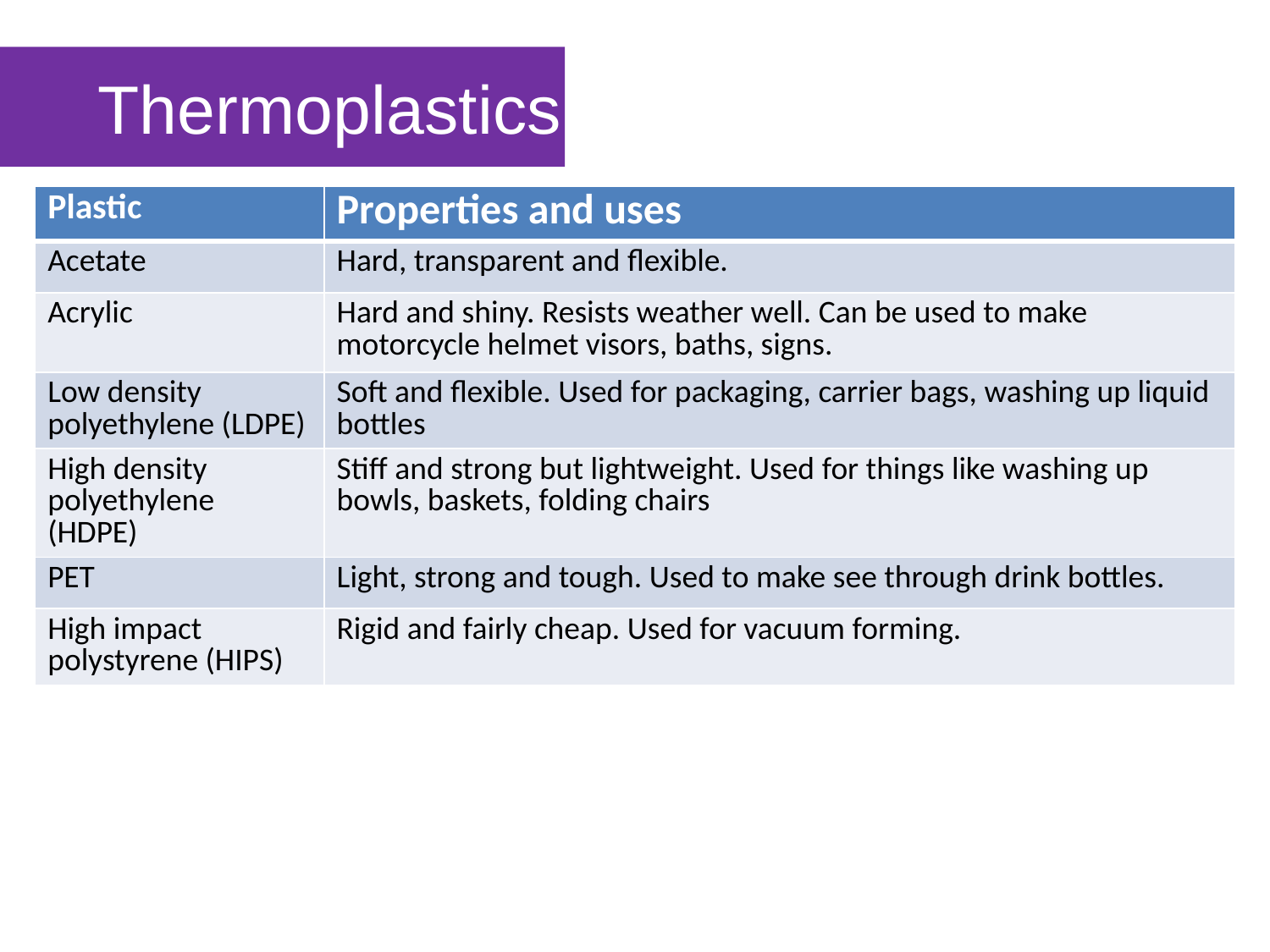

Thermoplastics

| Plastic | Properties and uses |
| --- | --- |
| Acetate | Hard, transparent and flexible. |
| Acrylic | Hard and shiny. Resists weather well. Can be used to make motorcycle helmet visors, baths, signs. |
| Low density polyethylene (LDPE) | Soft and flexible. Used for packaging, carrier bags, washing up liquid bottles |
| High density polyethylene (HDPE) | Stiff and strong but lightweight. Used for things like washing up bowls, baskets, folding chairs |
| PET | Light, strong and tough. Used to make see through drink bottles. |
| High impact polystyrene (HIPS) | Rigid and fairly cheap. Used for vacuum forming. |